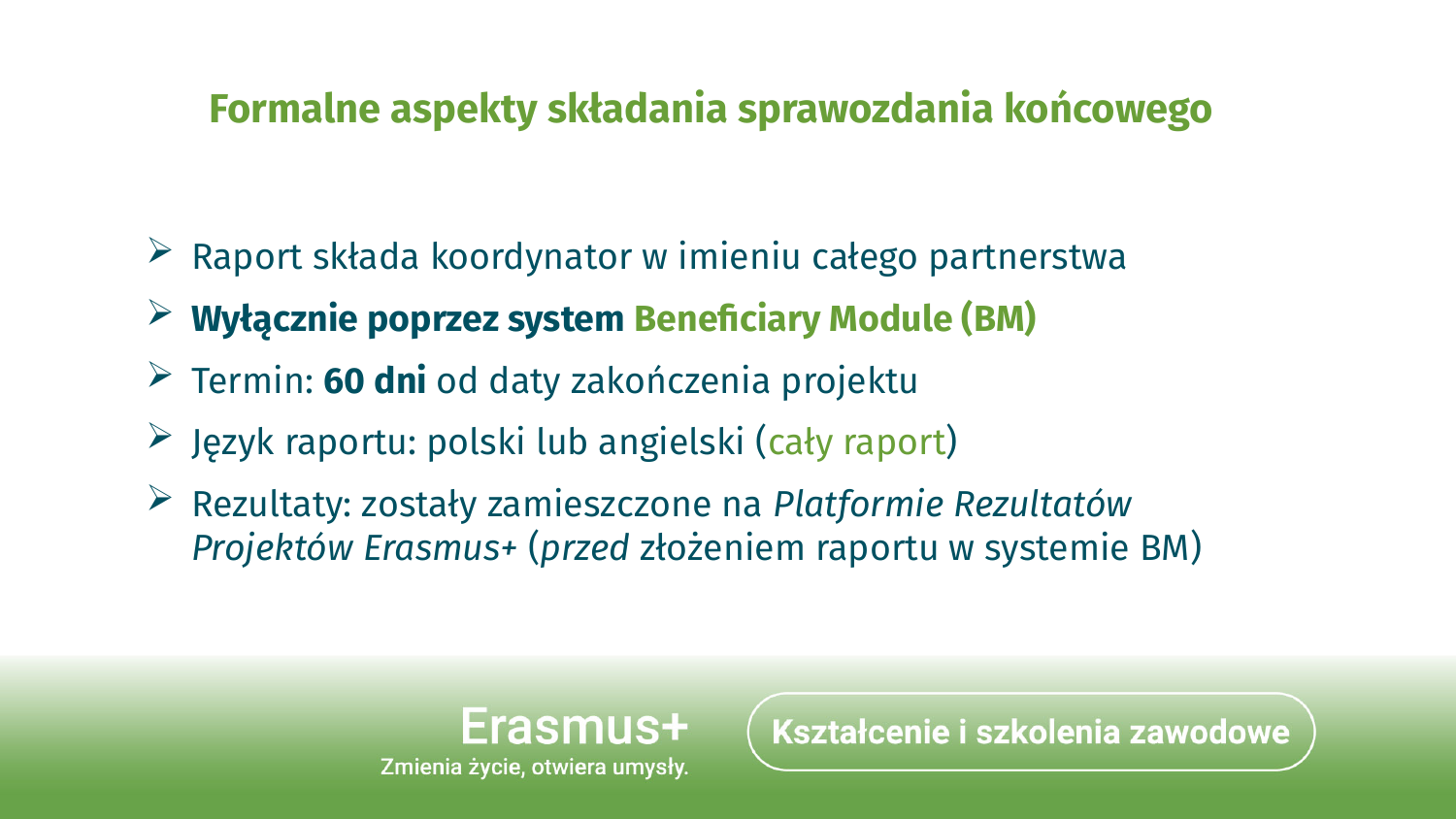

Formalne aspekty składania sprawozdania końcowego

Raport składa koordynator w imieniu całego partnerstwa
Wyłącznie poprzez system Beneficiary Module (BM)
Termin: 60 dni od daty zakończenia projektu
Język raportu: polski lub angielski (cały raport)
Rezultaty: zostały zamieszczone na Platformie Rezultatów Projektów Erasmus+ (przed złożeniem raportu w systemie BM)